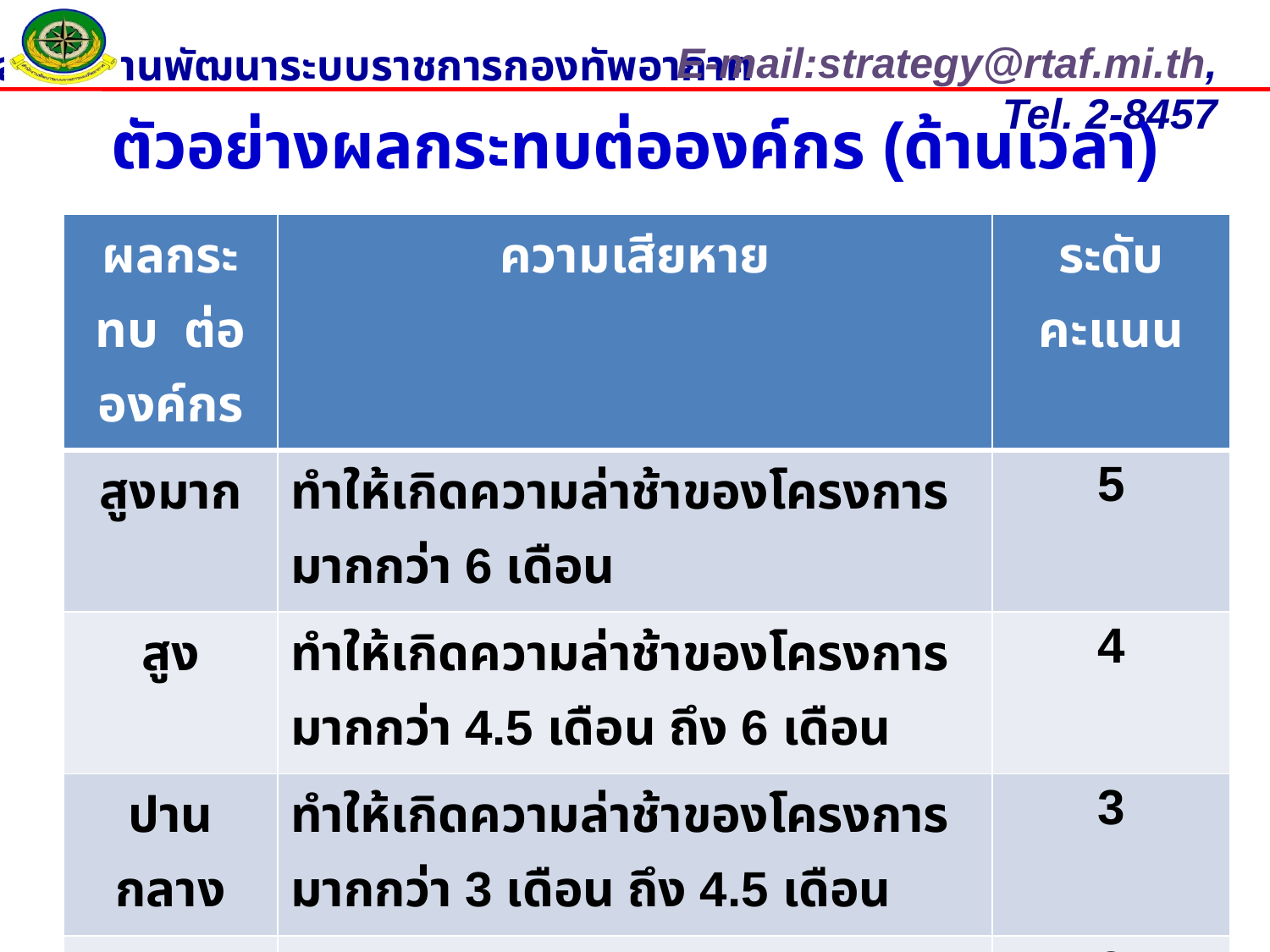

# ตัวอย่างผลกระทบต่อองค์กร (ด้านเวลา)

| ผลกระทบ ต่อองค์กร | ความเสียหาย | ระดับคะแนน |
| --- | --- | --- |
| สูงมาก | ทำให้เกิดความล่าช้าของโครงการ มากกว่า 6 เดือน | 5 |
| สูง | ทำให้เกิดความล่าช้าของโครงการ มากกว่า 4.5 เดือน ถึง 6 เดือน | 4 |
| ปานกลาง | ทำให้เกิดความล่าช้าของโครงการ มากกว่า 3 เดือน ถึง 4.5 เดือน | 3 |
| น้อย | ทำให้เกิดความล่าช้าของโครงการ มากกว่า 1.5 เดือน ถึง 3 เดือน | 2 |
| น้อยมาก | ทำให้เกิดความล่าช้าของโครงการ ไม่เกิน 1.5 เดือน | 1 |